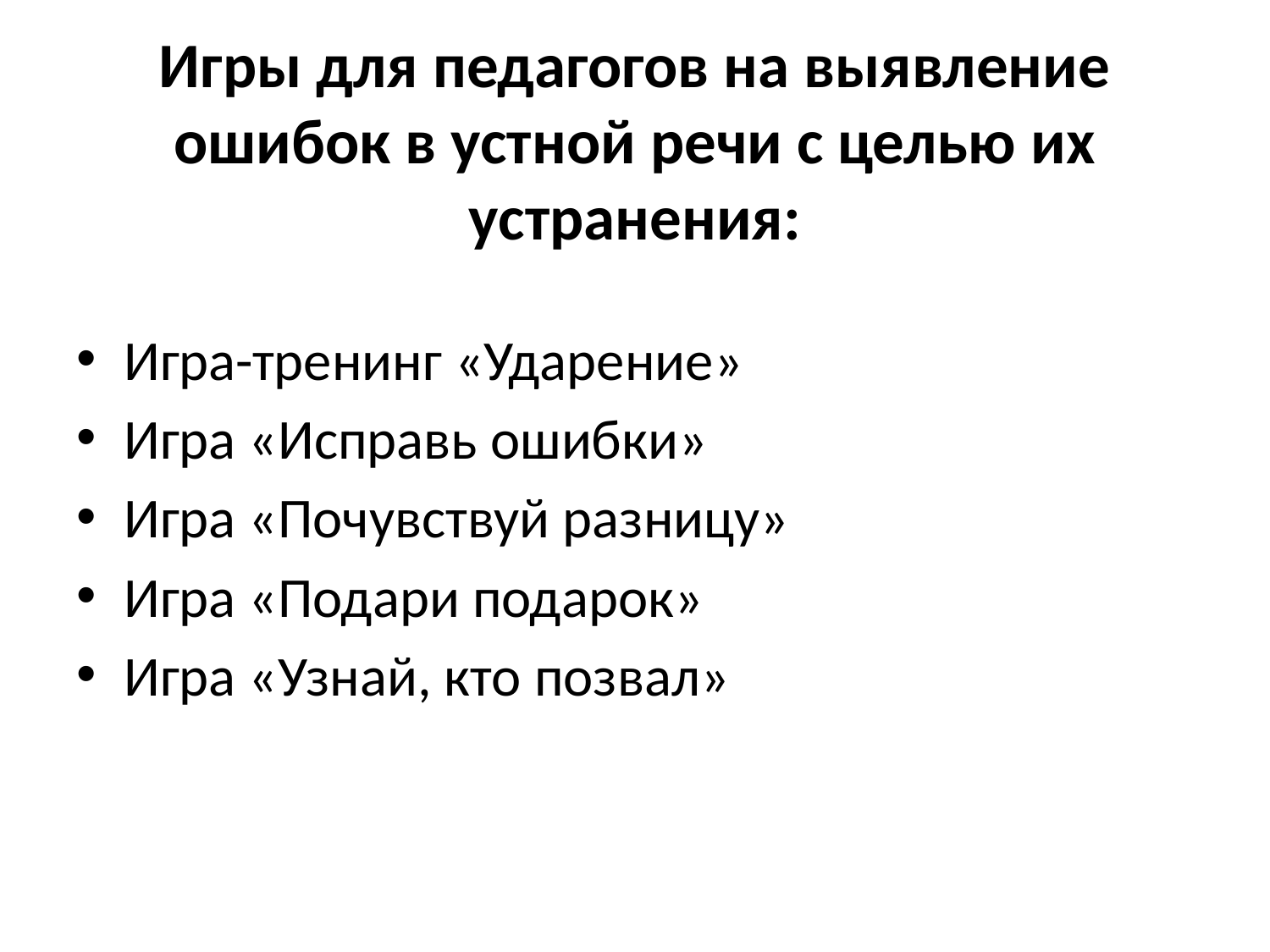

# Игры для педагогов на выявление ошибок в устной речи с целью их устранения:
Игра-тренинг «Ударение»
Игра «Исправь ошибки»
Игра «Почувствуй разницу»
Игра «Подари подарок»
Игра «Узнай, кто позвал»